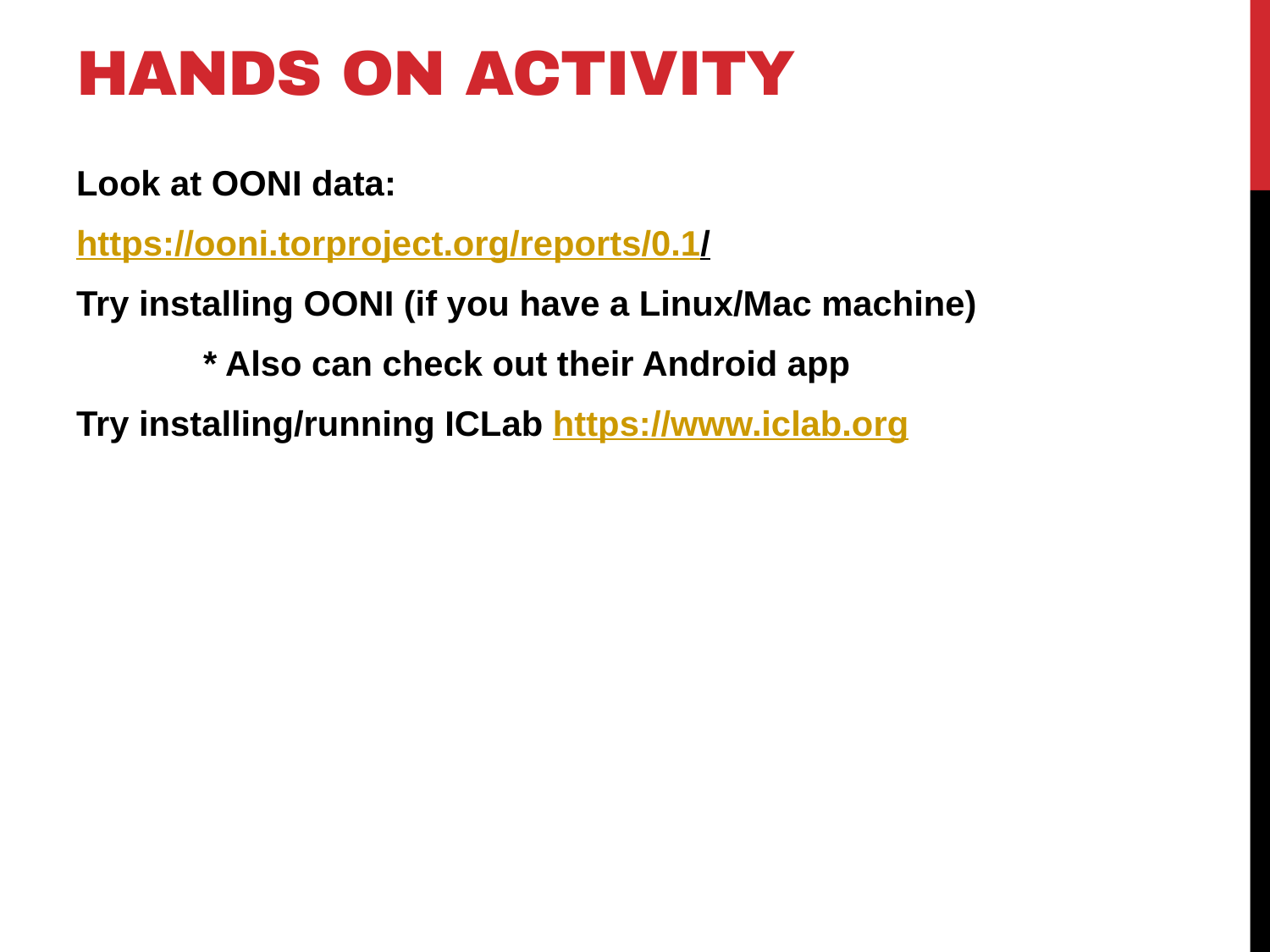

# Hands on activity
Look at OONI data:
https://ooni.torproject.org/reports/0.1/
Try installing OONI (if you have a Linux/Mac machine)
	* Also can check out their Android app
Try installing/running ICLab https://www.iclab.org